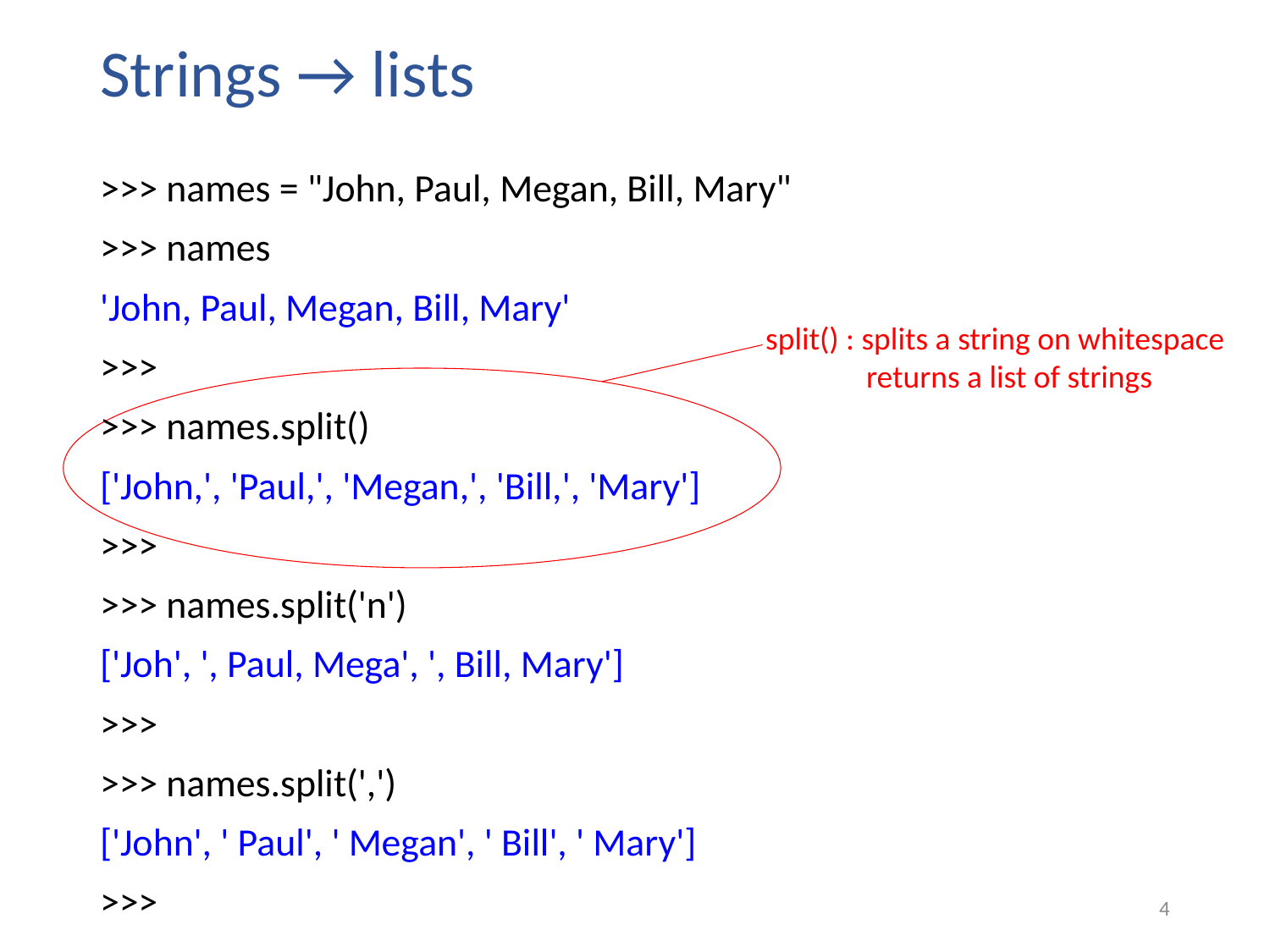

# Strings → lists
>>> names = "John, Paul, Megan, Bill, Mary"
>>> names
'John, Paul, Megan, Bill, Mary'
>>>
>>> names.split()
['John,', 'Paul,', 'Megan,', 'Bill,', 'Mary']
>>>
>>> names.split('n')
['Joh', ', Paul, Mega', ', Bill, Mary']
>>>
>>> names.split(',')
['John', ' Paul', ' Megan', ' Bill', ' Mary']
>>>
split() : splits a string on whitespace
              returns a list of strings

4